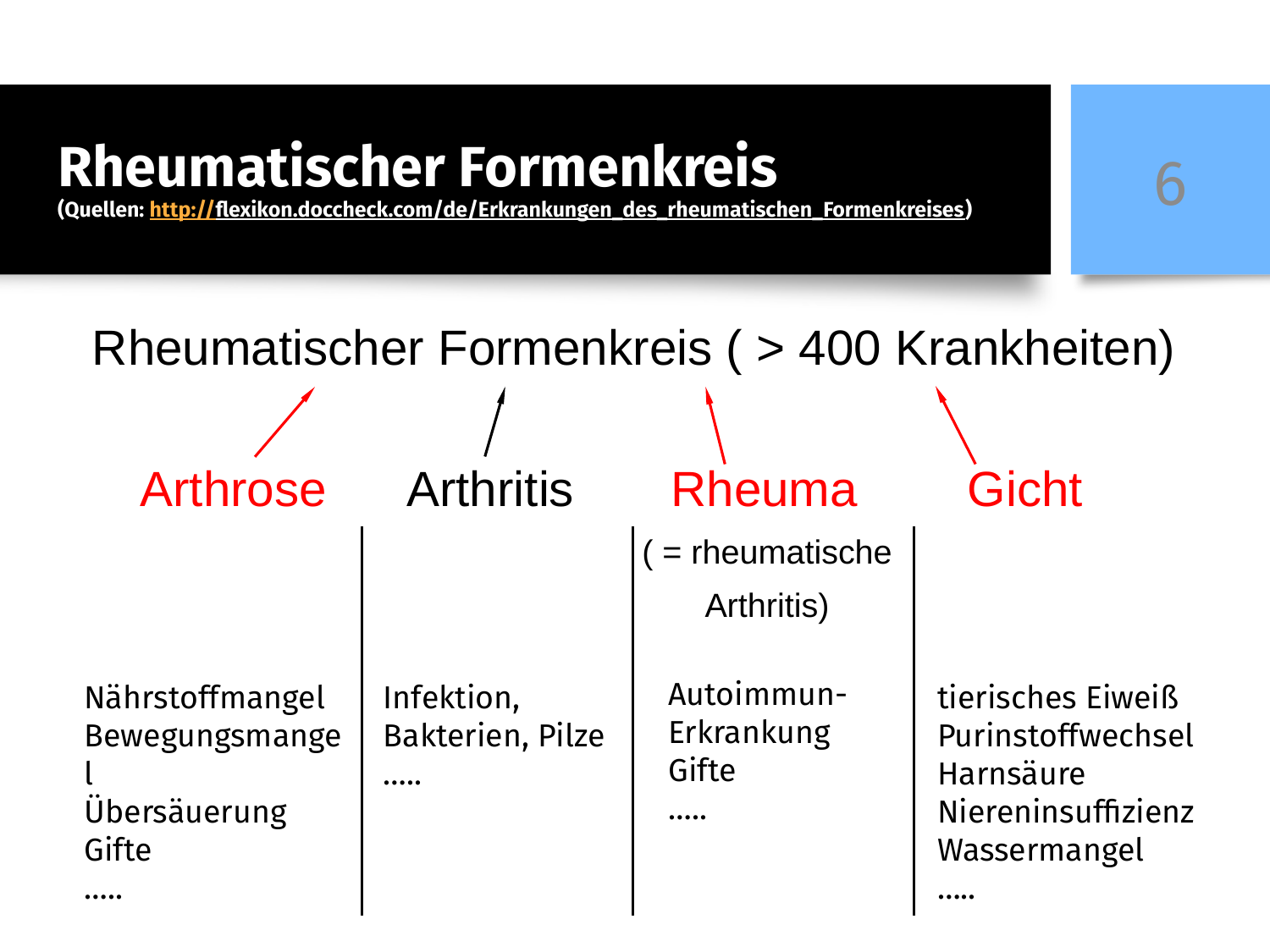

# Rheumatischer Formenkreis (Quellen: http://flexikon.doccheck.com/de/Erkrankungen_des_rheumatischen_Formenkreises)
6
 Rheumatischer Formenkreis ( > 400 Krankheiten)

      Arthrose      Arthritis       Rheuma        Gicht
                               ( = rheumatische
                              Arthritis)
Autoimmun- Erkrankung
Gifte
…..
Nährstoffmangel
Bewegungsmangel
Übersäuerung
Gifte
…..
Infektion,
Bakterien, Pilze
…..
tierisches Eiweiß
Purinstoffwechsel
Harnsäure
Niereninsuffizienz
Wassermangel
…..